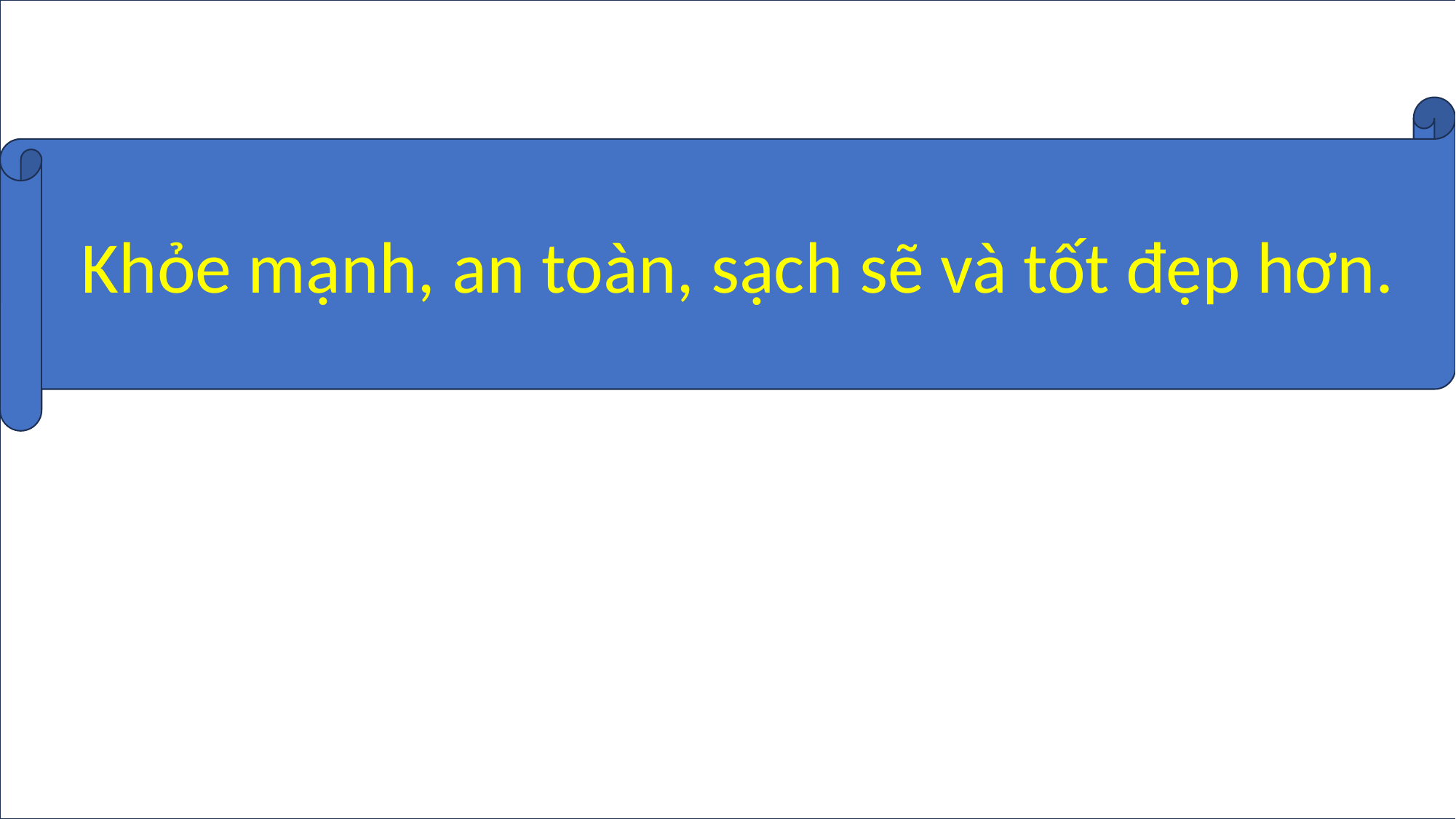

Khỏe mạnh, an toàn, sạch sẽ và tốt đẹp hơn.